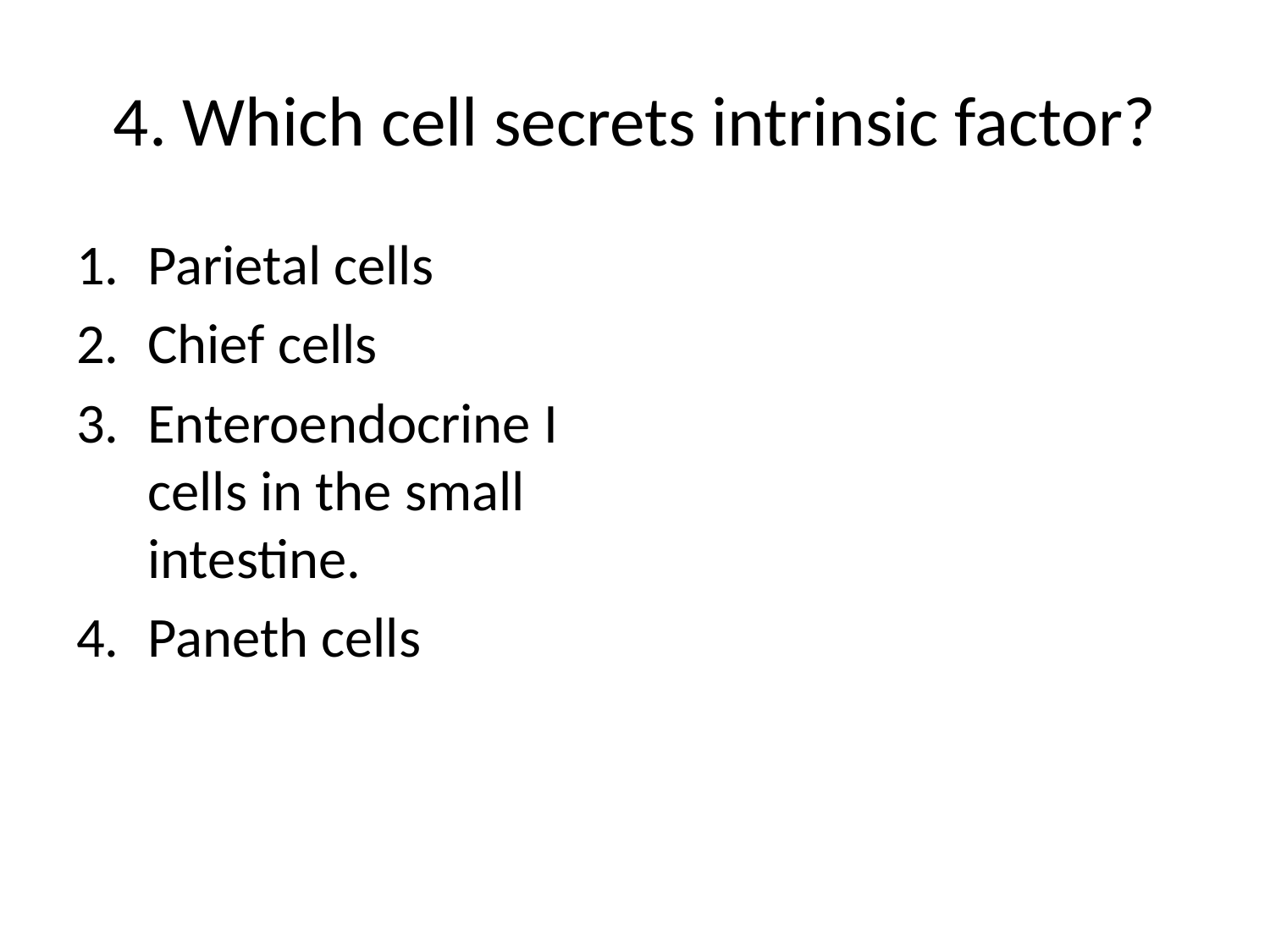

4. Which cell secrets intrinsic factor?
Parietal cells
Chief cells
Enteroendocrine I cells in the small intestine.
Paneth cells